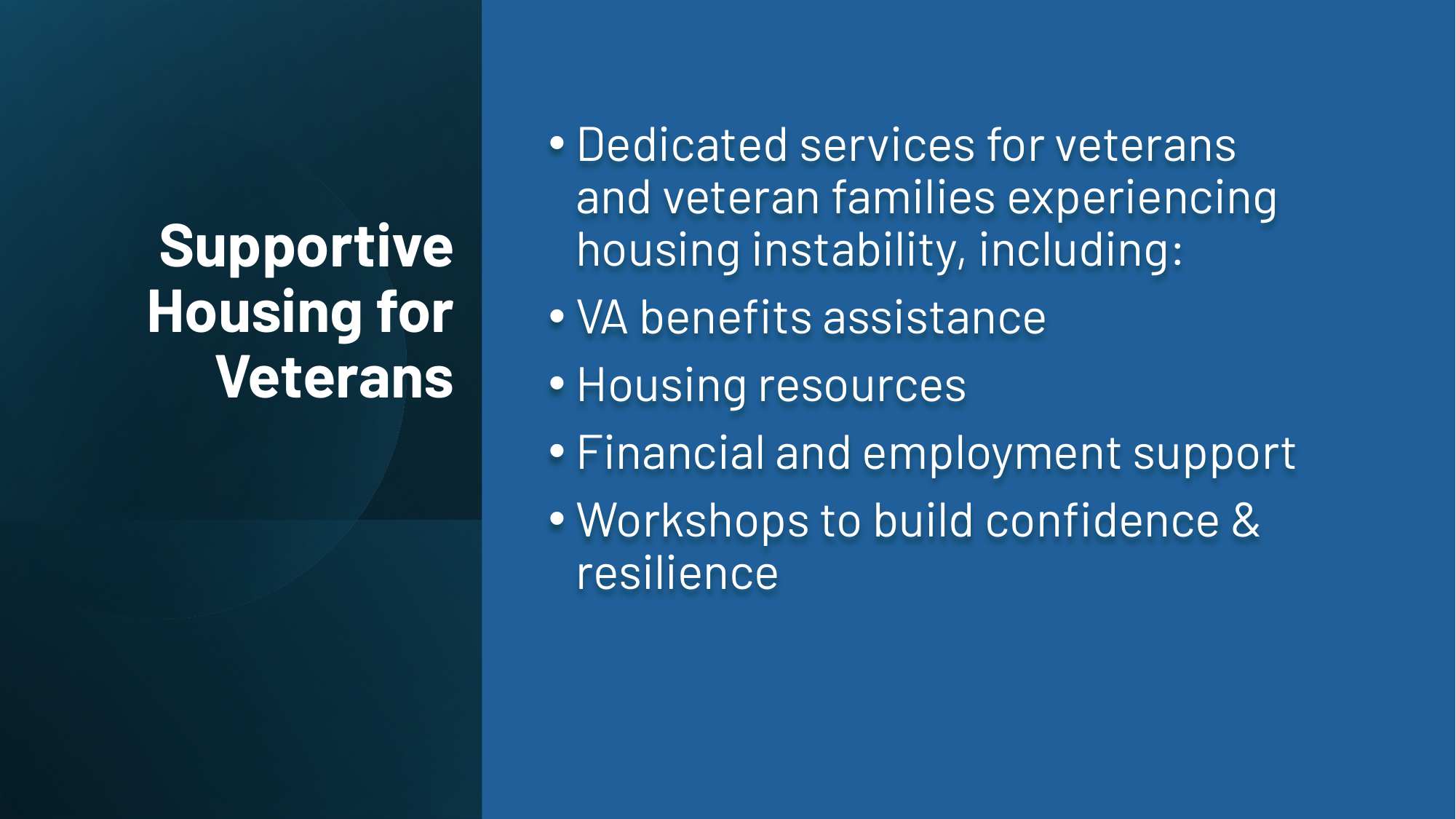

Dedicated services for veterans and veteran families experiencing housing instability, including:
VA benefits assistance
Housing resources
Financial and employment support
Workshops to build confidence & resilience

# Supportive Housing for Veterans